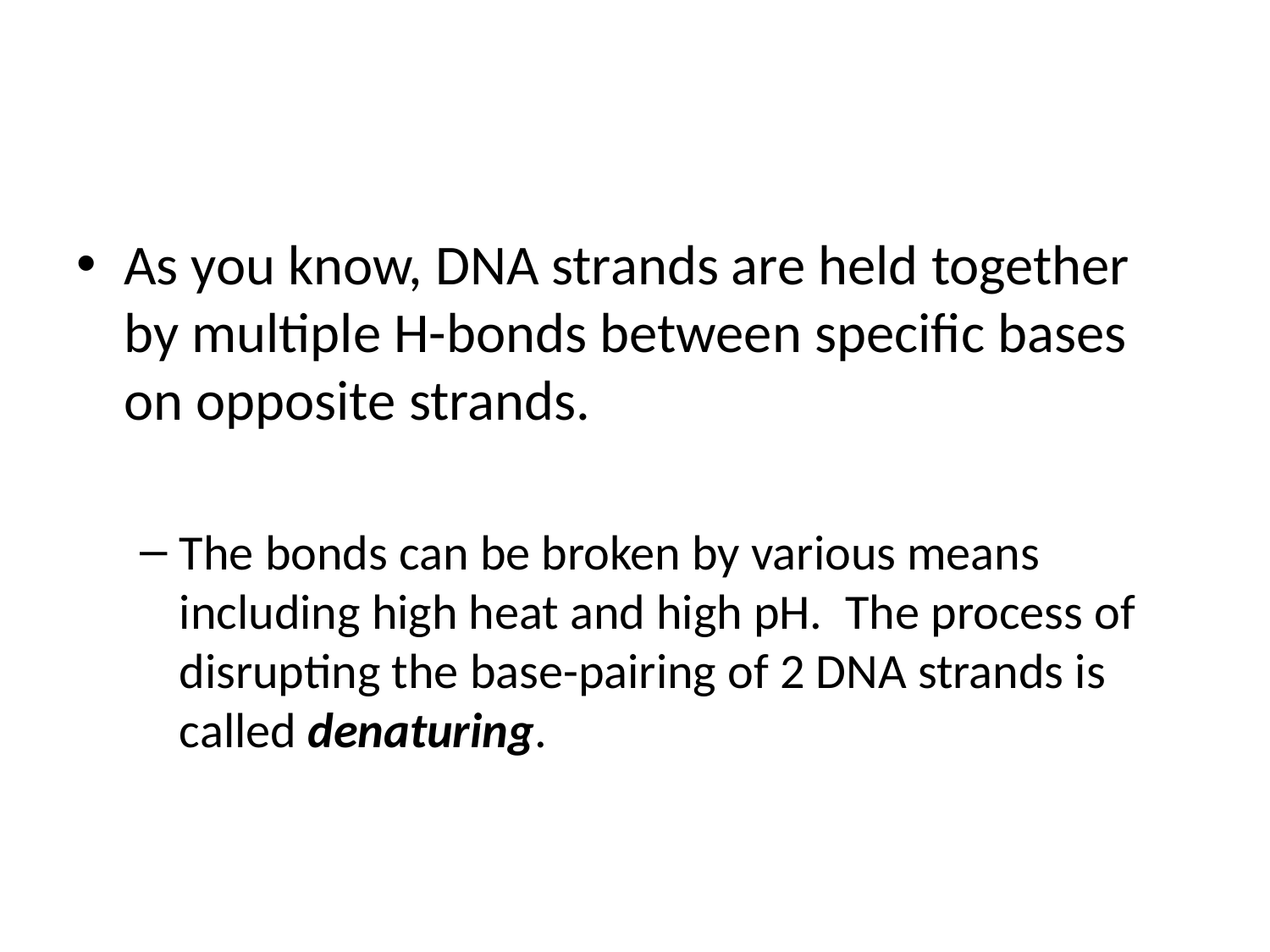

#
As you know, DNA strands are held together by multiple H-bonds between specific bases on opposite strands.

The bonds can be broken by various means including high heat and high pH.  The process of disrupting the base-pairing of 2 DNA strands is called denaturing.